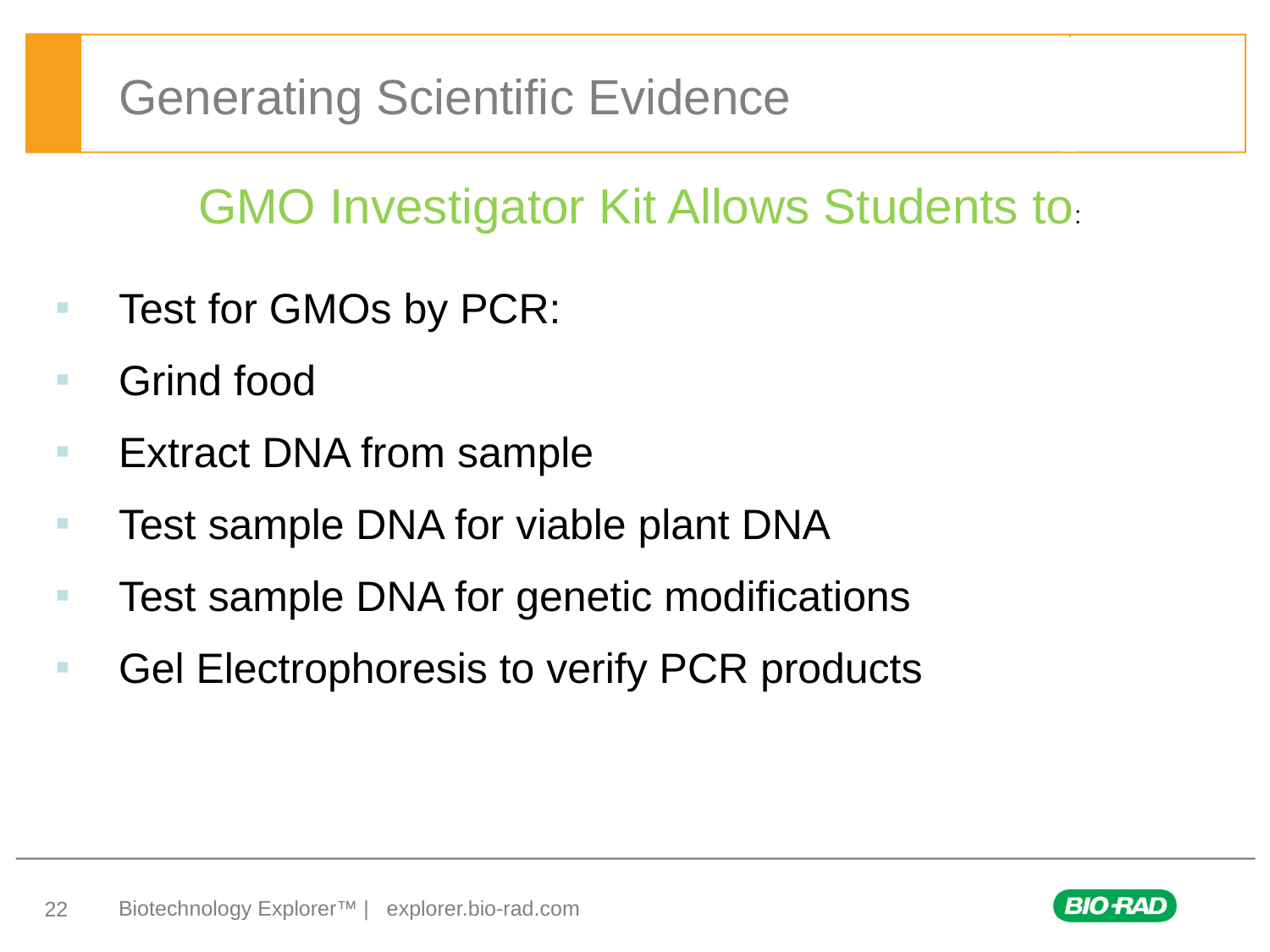

# Generating Scientific Evidence
GMO Investigator Kit Allows Students to:
Test for GMOs by PCR:
Grind food
Extract DNA from sample
Test sample DNA for viable plant DNA
Test sample DNA for genetic modifications
Gel Electrophoresis to verify PCR products